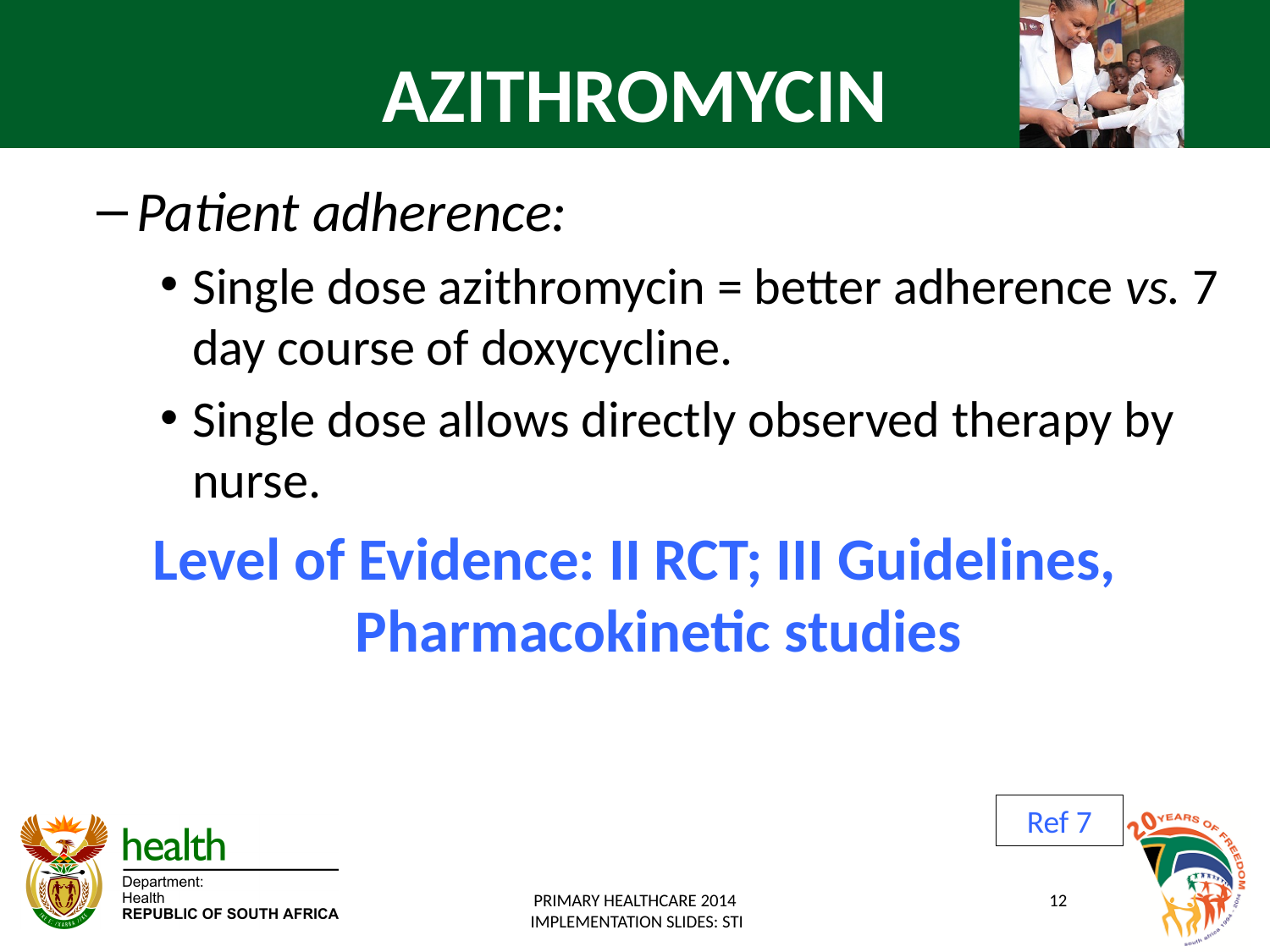

# AZITHROMYCIN
Patient adherence:
Single dose azithromycin = better adherence vs. 7 day course of doxycycline.
Single dose allows directly observed therapy by nurse.
Level of Evidence: II RCT; III Guidelines, Pharmacokinetic studies

Ref 7
PRIMARY HEALTHCARE 2014
 IMPLEMENTATION SLIDES: STI
12